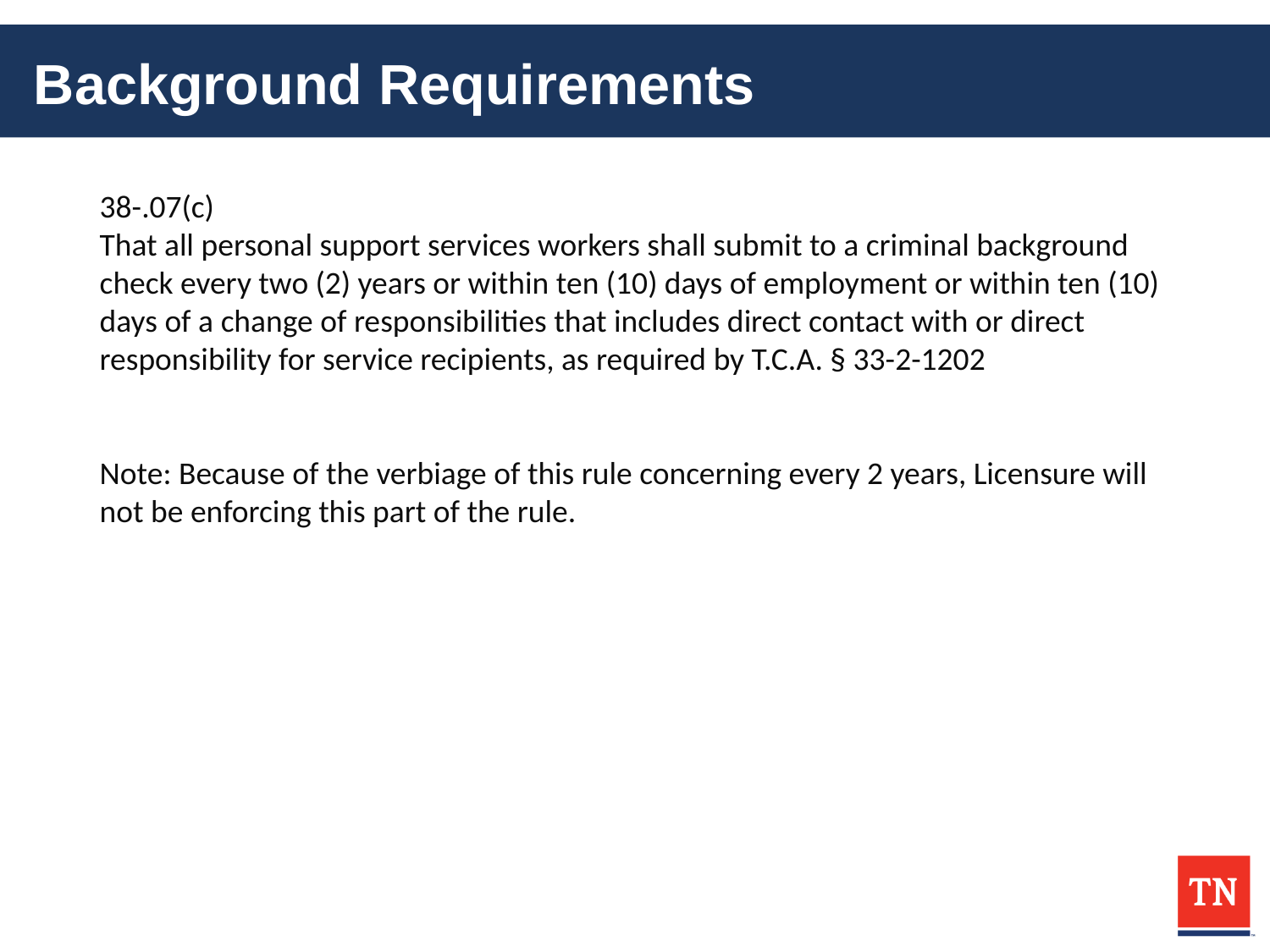

# Background Requirements
38-.07(c)
That all personal support services workers shall submit to a criminal background check every two (2) years or within ten (10) days of employment or within ten (10) days of a change of responsibilities that includes direct contact with or direct responsibility for service recipients, as required by T.C.A. § 33-2-1202

Note: Because of the verbiage of this rule concerning every 2 years, Licensure will not be enforcing this part of the rule.